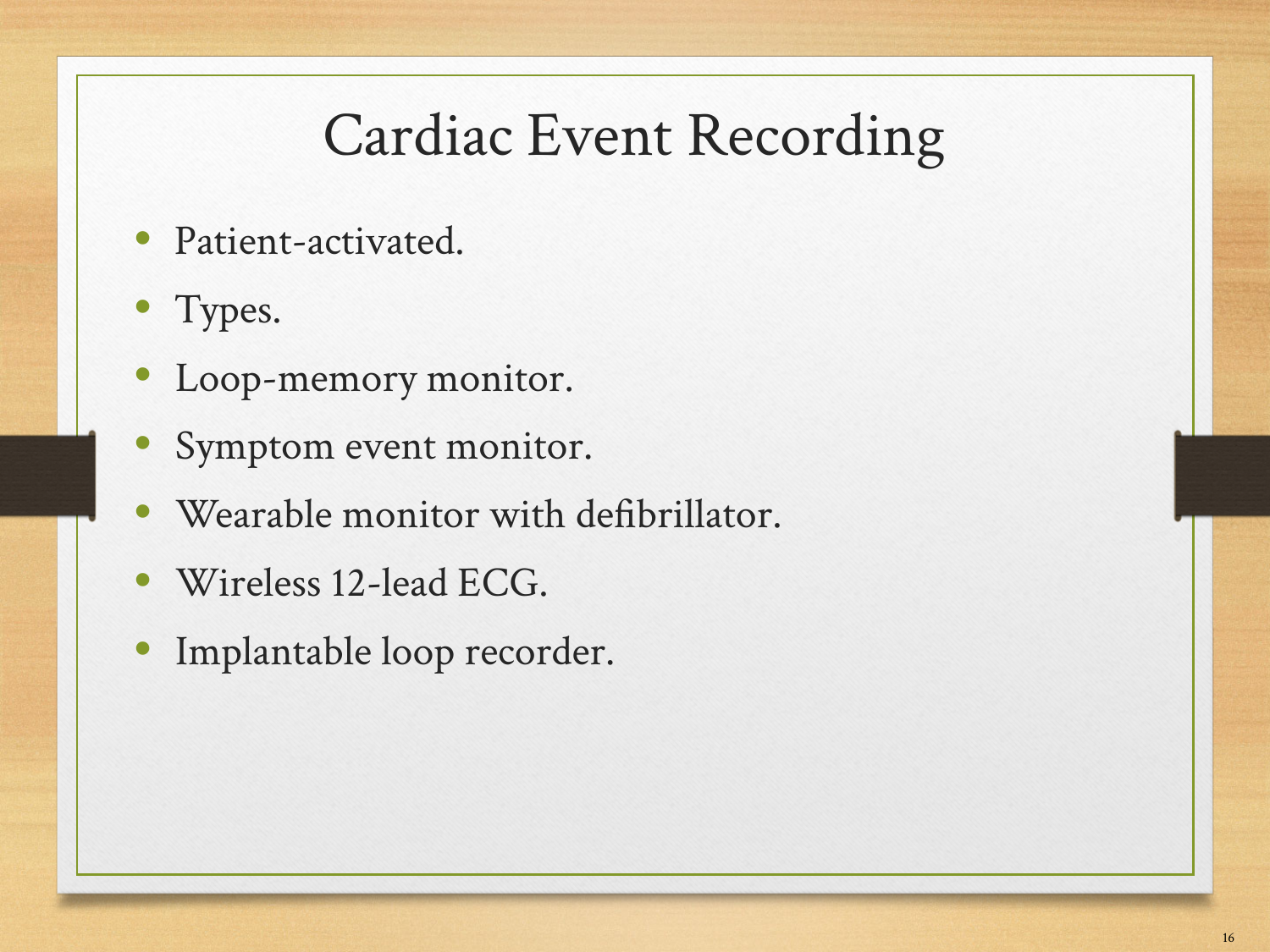

# Cardiac Event Recording
Patient-activated.
Types.
Loop-memory monitor.
Symptom event monitor.
Wearable monitor with defibrillator.
Wireless 12-lead E C G.
Implantable loop recorder.
16